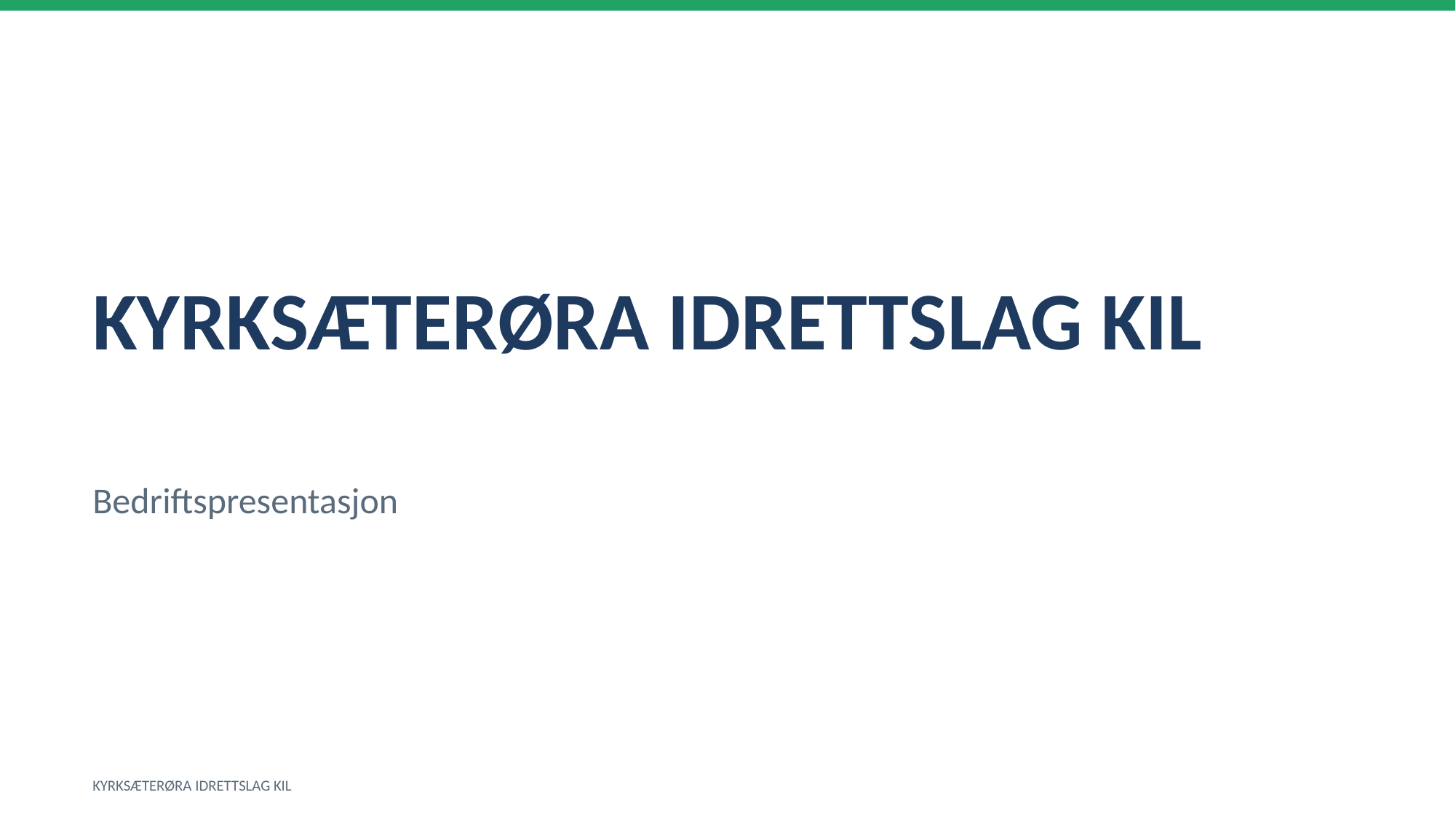

KYRKSÆTERØRA IDRETTSLAG KIL
Bedriftspresentasjon
KYRKSÆTERØRA IDRETTSLAG KIL